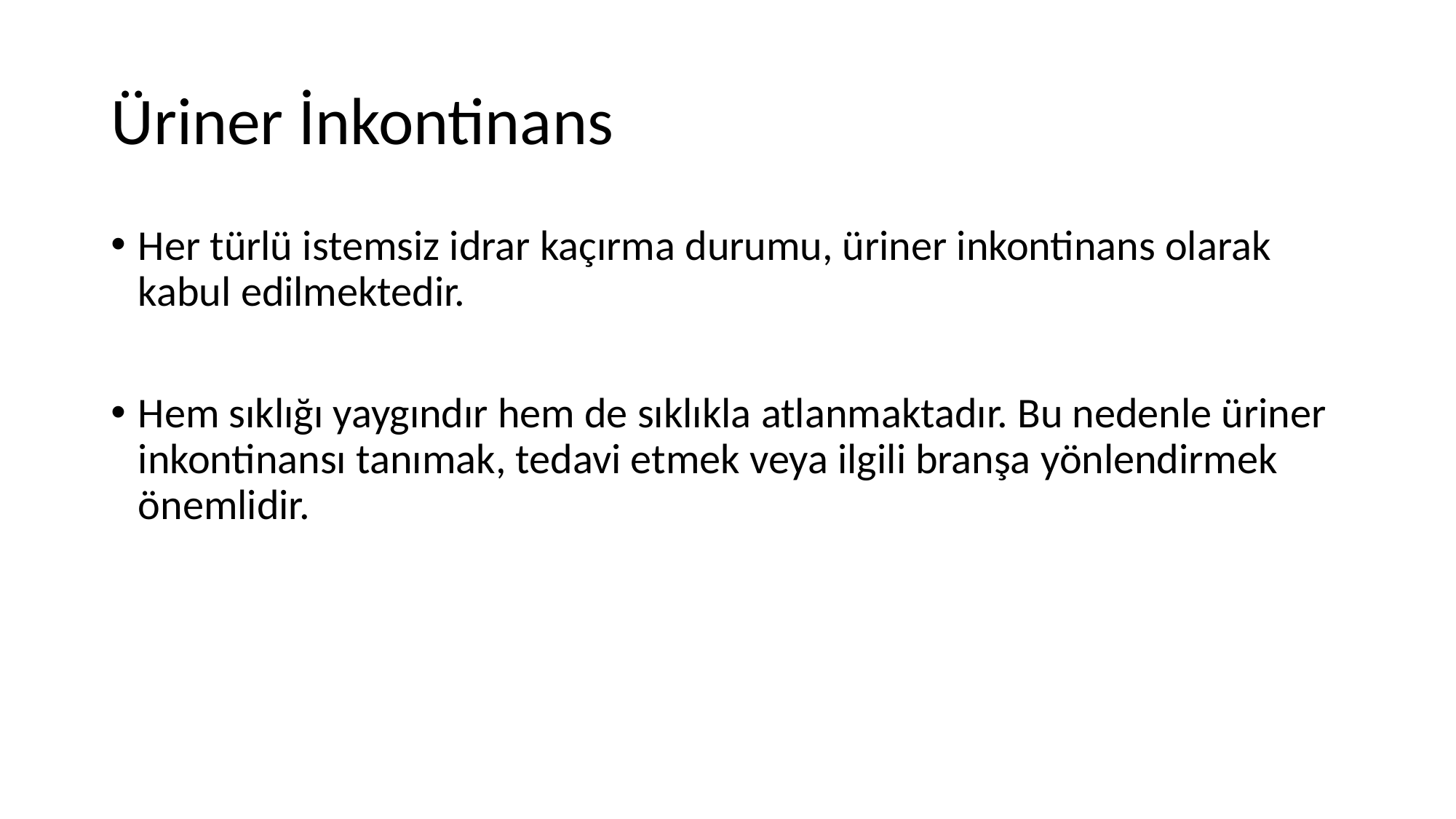

# Üriner İnkontinans
Her türlü istemsiz idrar kaçırma durumu, üriner inkontinans olarak kabul edilmektedir.

Hem sıklığı yaygındır hem de sıklıkla atlanmaktadır. Bu nedenle üriner inkontinansı tanımak, tedavi etmek veya ilgili branşa yönlendirmek önemlidir.